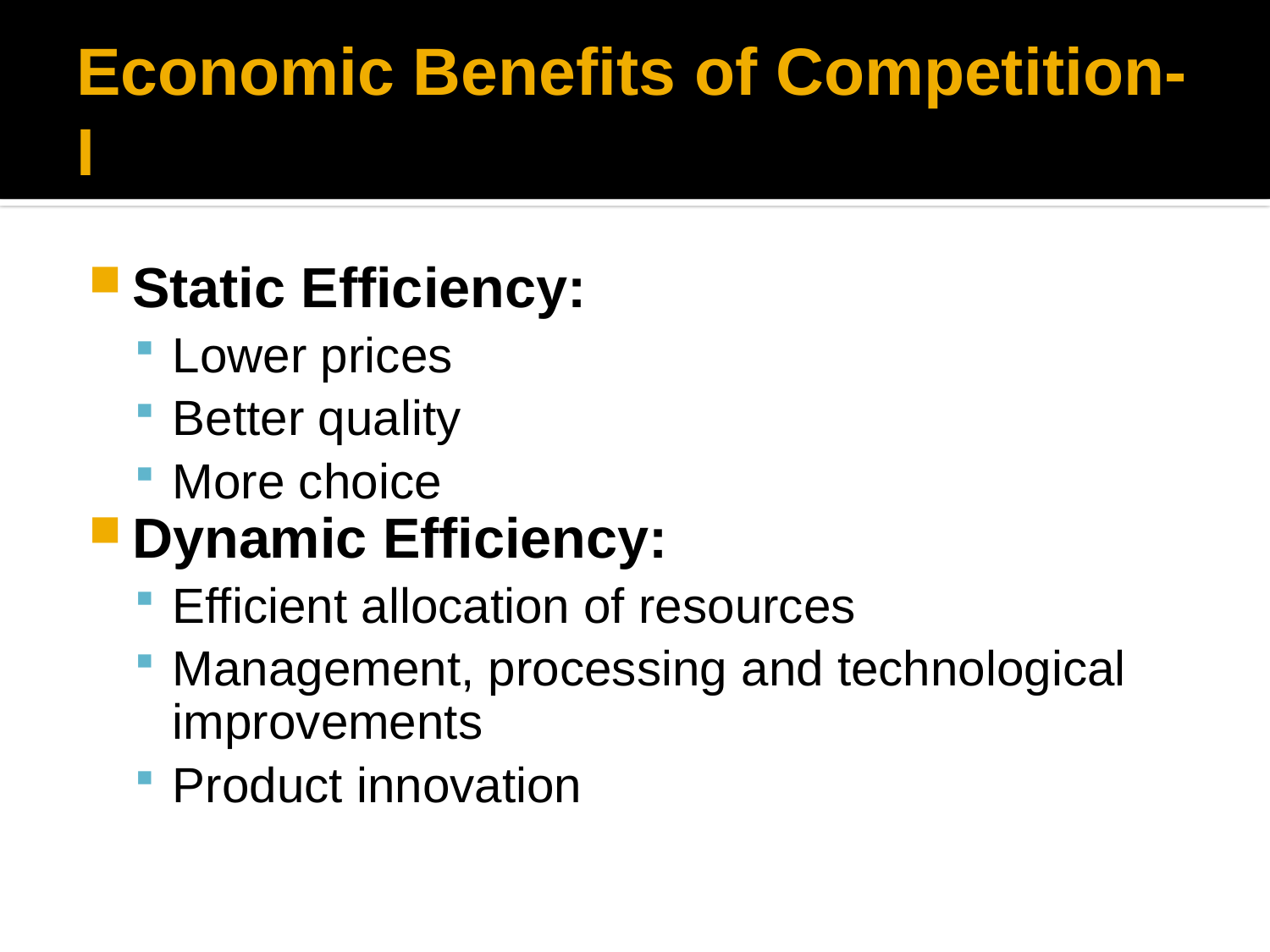

# Economic Benefits of Competition-I
Static Efficiency:
Lower prices
Better quality
More choice
Dynamic Efficiency:
Efficient allocation of resources
Management, processing and technological improvements
Product innovation